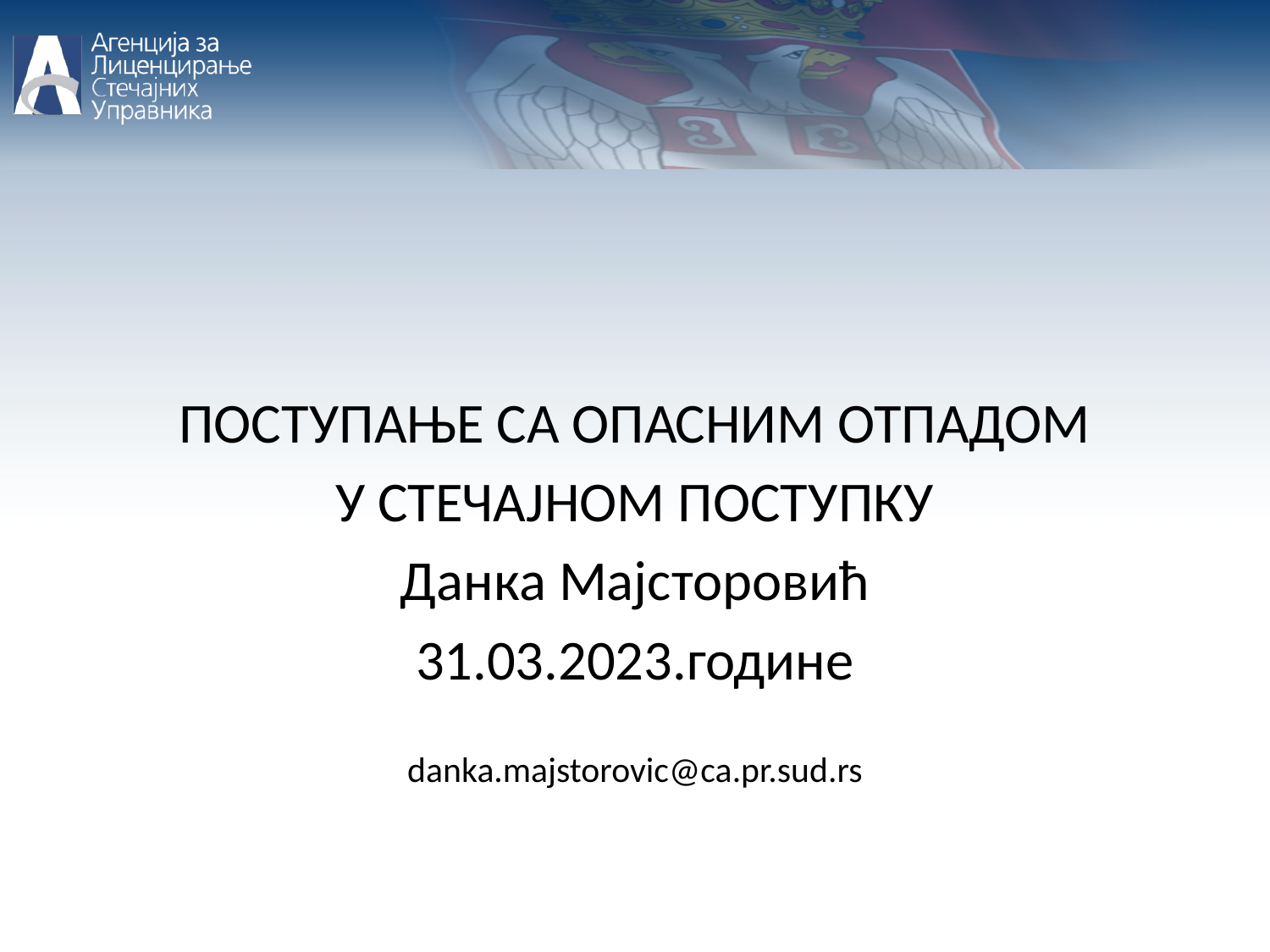

ПОСТУПАЊЕ СА ОПАСНИМ ОТПАДОМ
У СТЕЧАЈНОМ ПОСТУПКУ
Данка Мајсторовић
31.03.2023.године

danka.majstorovic@ca.pr.sud.rs